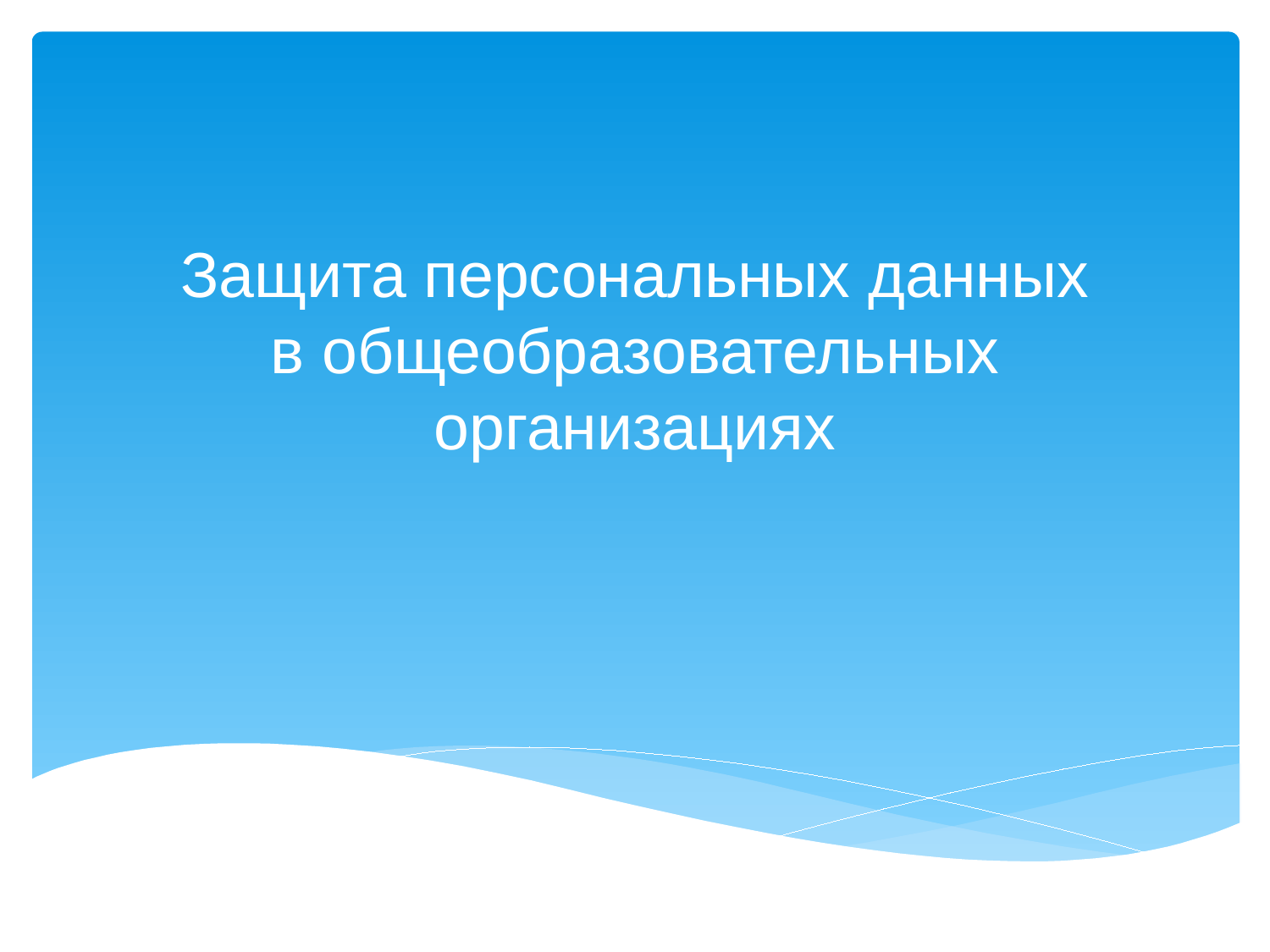

# Защита персональных данных в общеобразовательных организациях